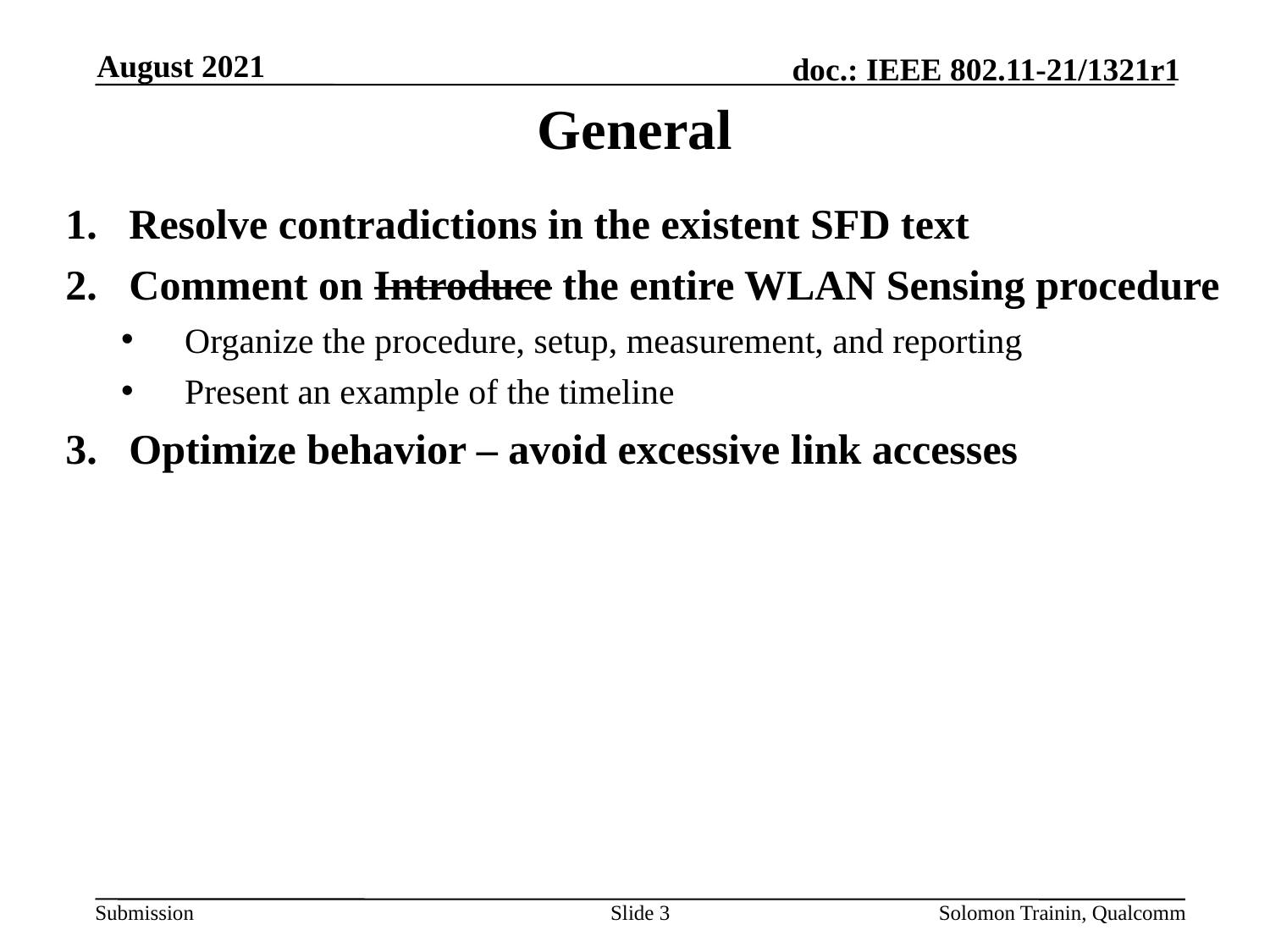

August 2021
# General
Resolve contradictions in the existent SFD text
Comment on Introduce the entire WLAN Sensing procedure
Organize the procedure, setup, measurement, and reporting
Present an example of the timeline
Optimize behavior – avoid excessive link accesses

Slide 3
Solomon Trainin, Qualcomm